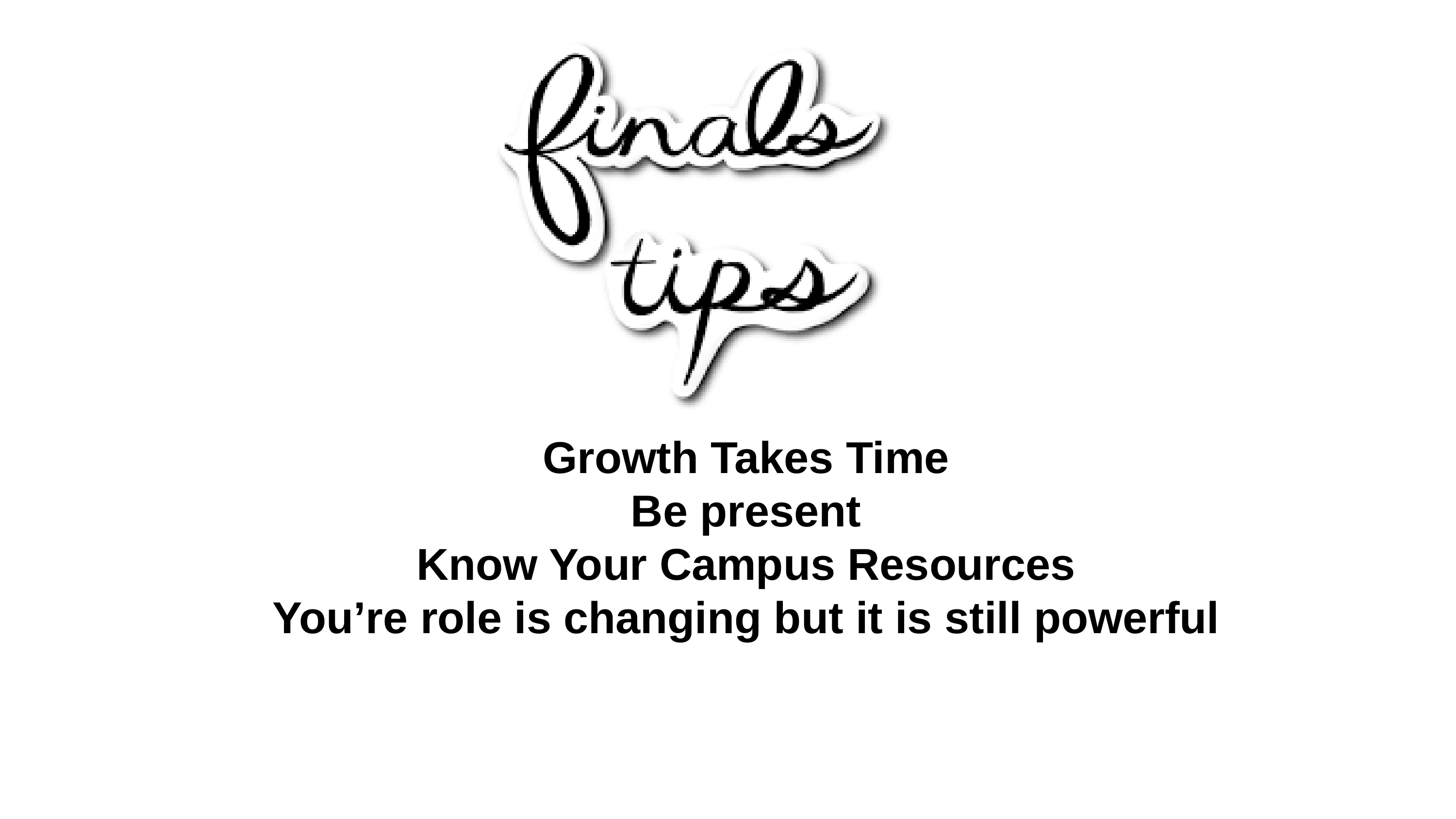

Growth Takes Time
Be present
Know Your Campus Resources
You’re role is changing but it is still powerful